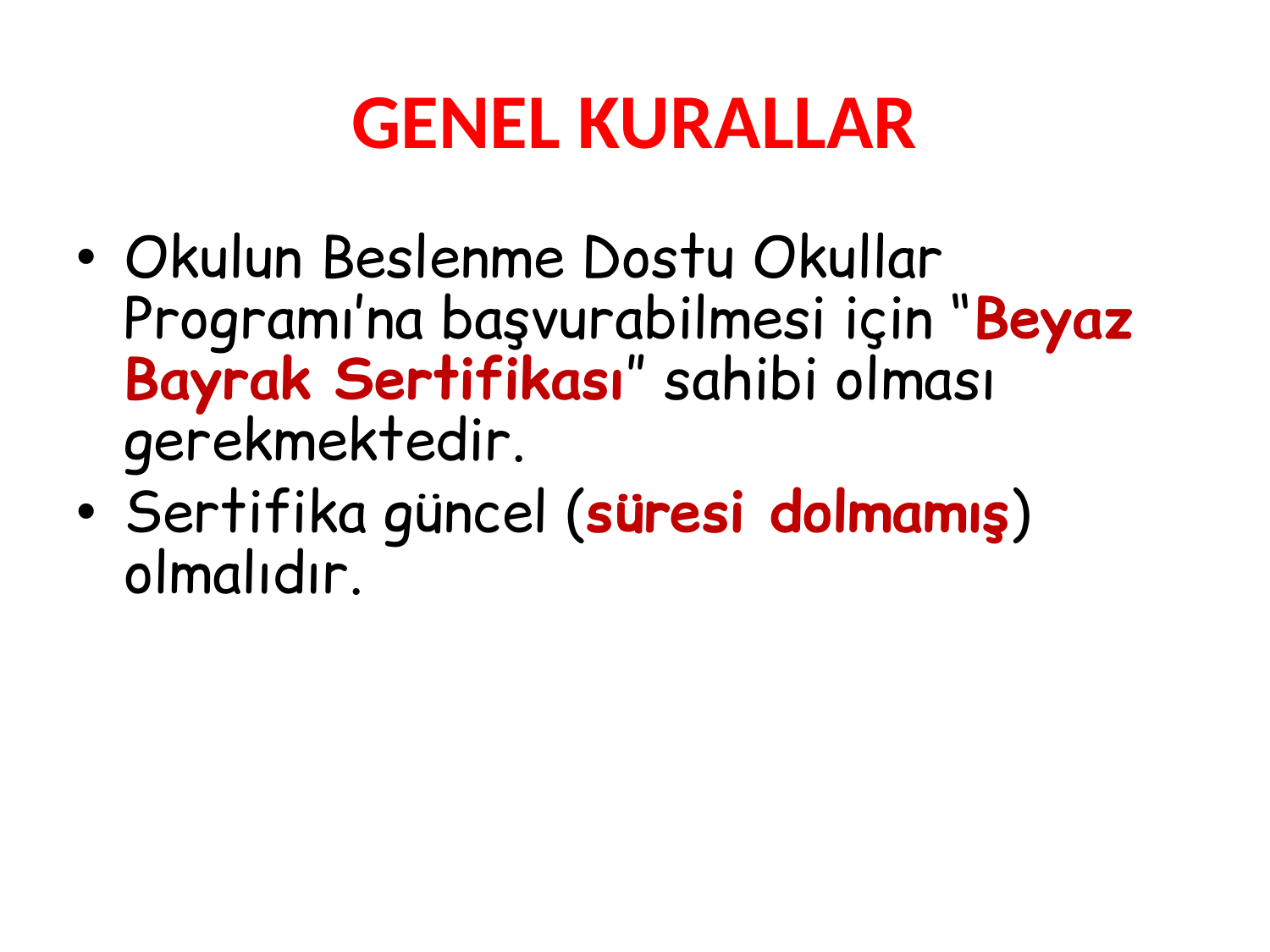

# GENEL KURALLAR
Okulun Beslenme Dostu Okullar Programı’na başvurabilmesi için “Beyaz Bayrak Sertifikası” sahibi olması gerekmektedir.
Sertifika güncel (süresi dolmamış) olmalıdır.